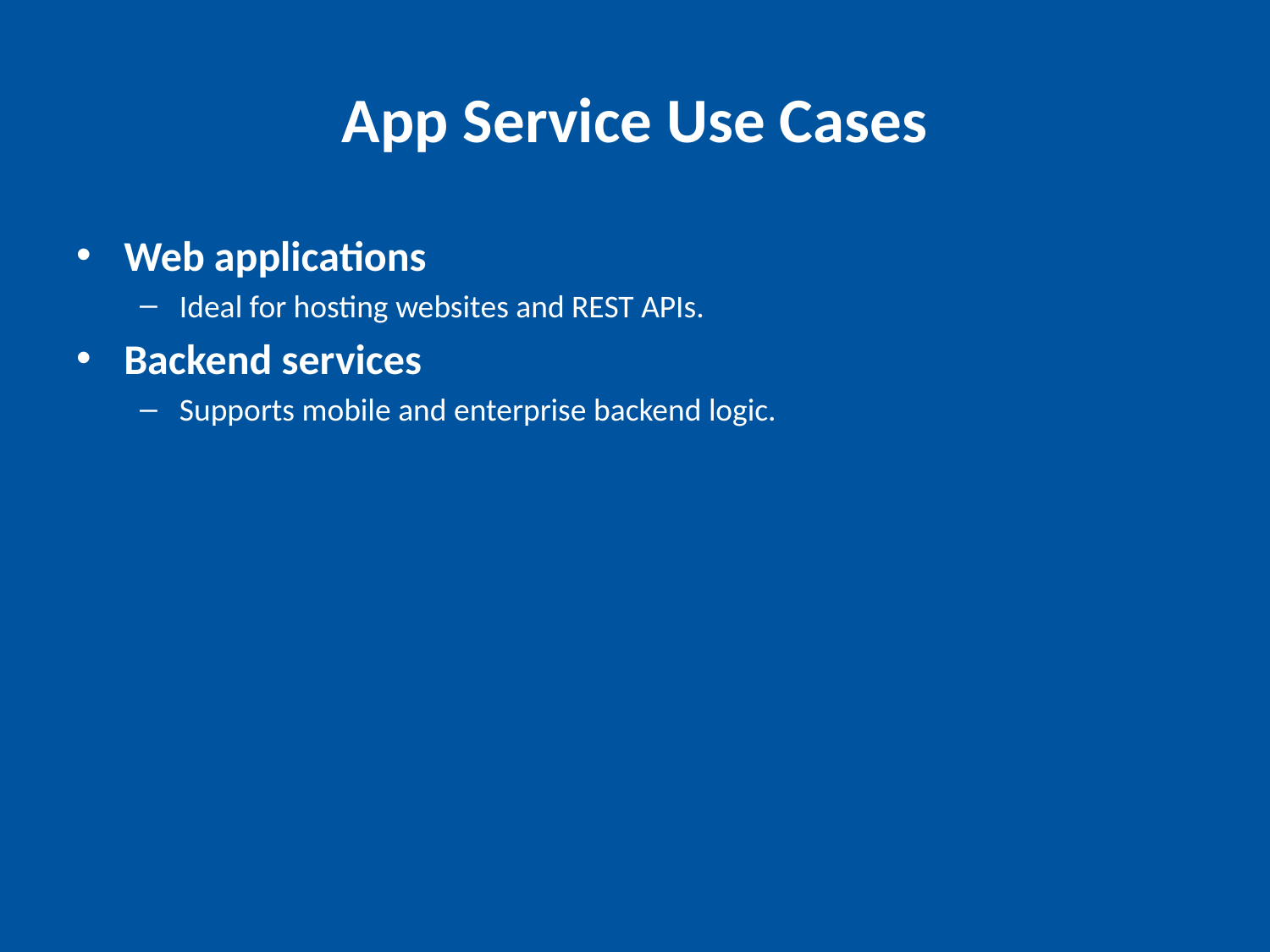

# App Service Use Cases
Web applications
Ideal for hosting websites and REST APIs.
Backend services
Supports mobile and enterprise backend logic.